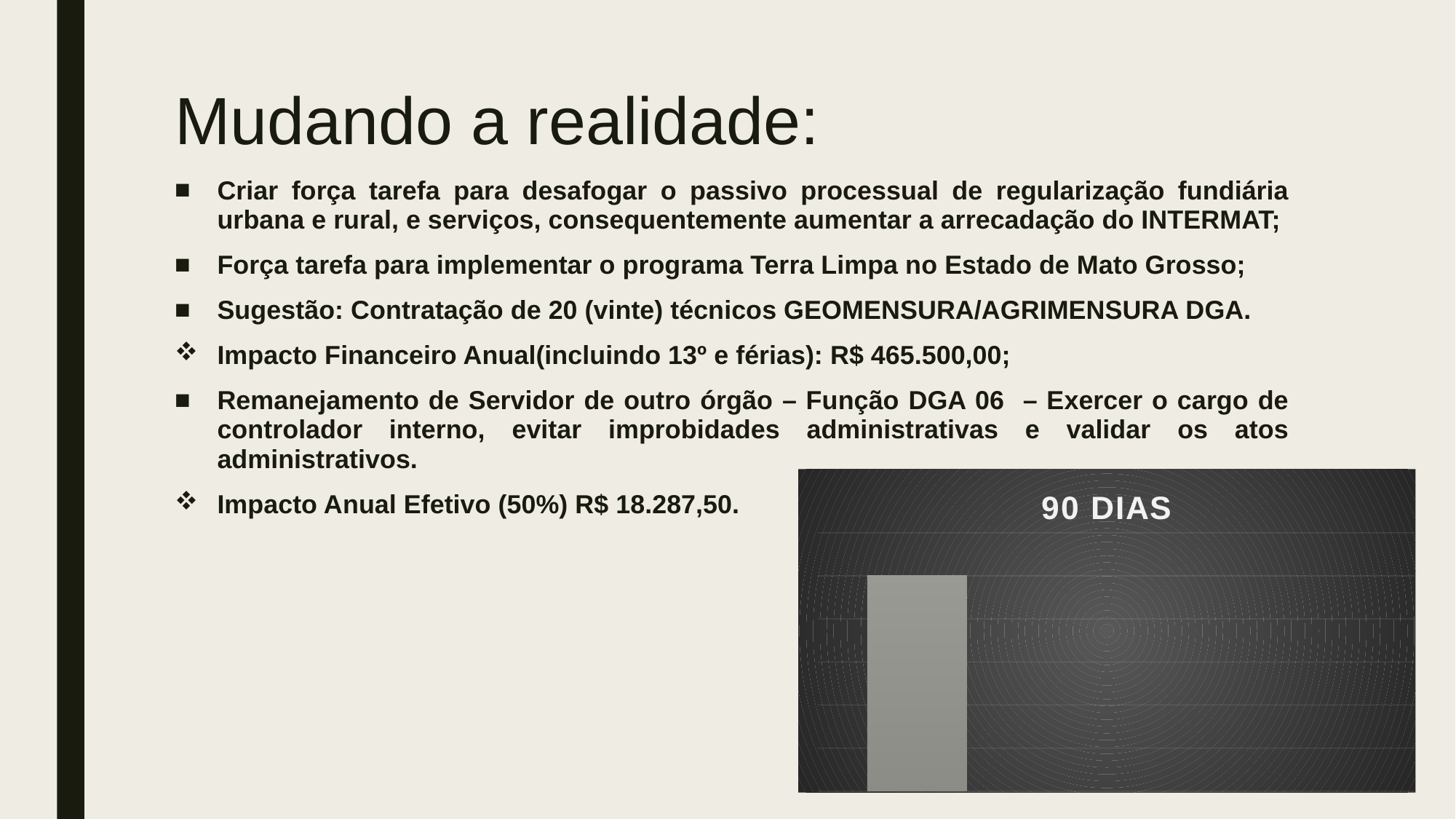

# Mudando a realidade:
Criar força tarefa para desafogar o passivo processual de regularização fundiária urbana e rural, e serviços, consequentemente aumentar a arrecadação do INTERMAT;
Força tarefa para implementar o programa Terra Limpa no Estado de Mato Grosso;
Sugestão: Contratação de 20 (vinte) técnicos GEOMENSURA/AGRIMENSURA DGA.
Impacto Financeiro Anual(incluindo 13º e férias): R$ 465.500,00;
Remanejamento de Servidor de outro órgão – Função DGA 06  – Exercer o cargo de controlador interno, evitar improbidades administrativas e validar os atos administrativos.
Impacto Anual Efetivo (50%) R$ 18.287,50.

[unsupported chart]